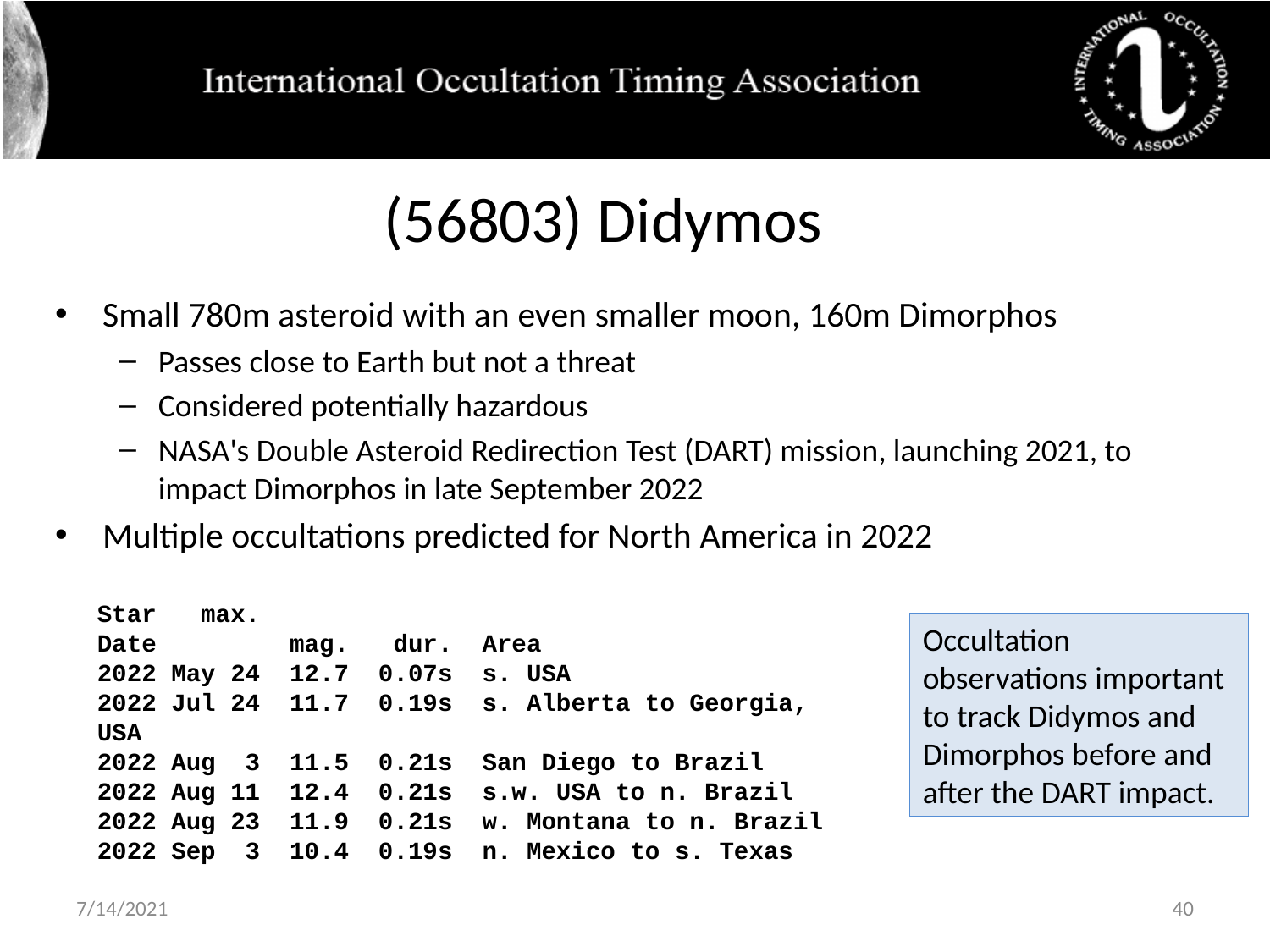

(56803) Didymos
# Small 780m asteroid with an even smaller moon, 160m Dimorphos
Passes close to Earth but not a threat
Considered potentially hazardous
NASA's Double Asteroid Redirection Test (DART) mission, launching 2021, to impact Dimorphos in late September 2022
Multiple occultations predicted for North America in 2022

Star   max.
Date         mag.   dur.  Area
2022 May 24  12.7  0.07s  s. USA
2022 Jul 24  11.7  0.19s  s. Alberta to Georgia, USA
2022 Aug  3  11.5  0.21s  San Diego to Brazil
2022 Aug 11  12.4  0.21s  s.w. USA to n. Brazil
2022 Aug 23  11.9  0.21s  w. Montana to n. Brazil
2022 Sep  3  10.4  0.19s  n. Mexico to s. Texas

Occultation observations important to track Didymos and Dimorphos before and after the DART impact.
7/14/2021
40